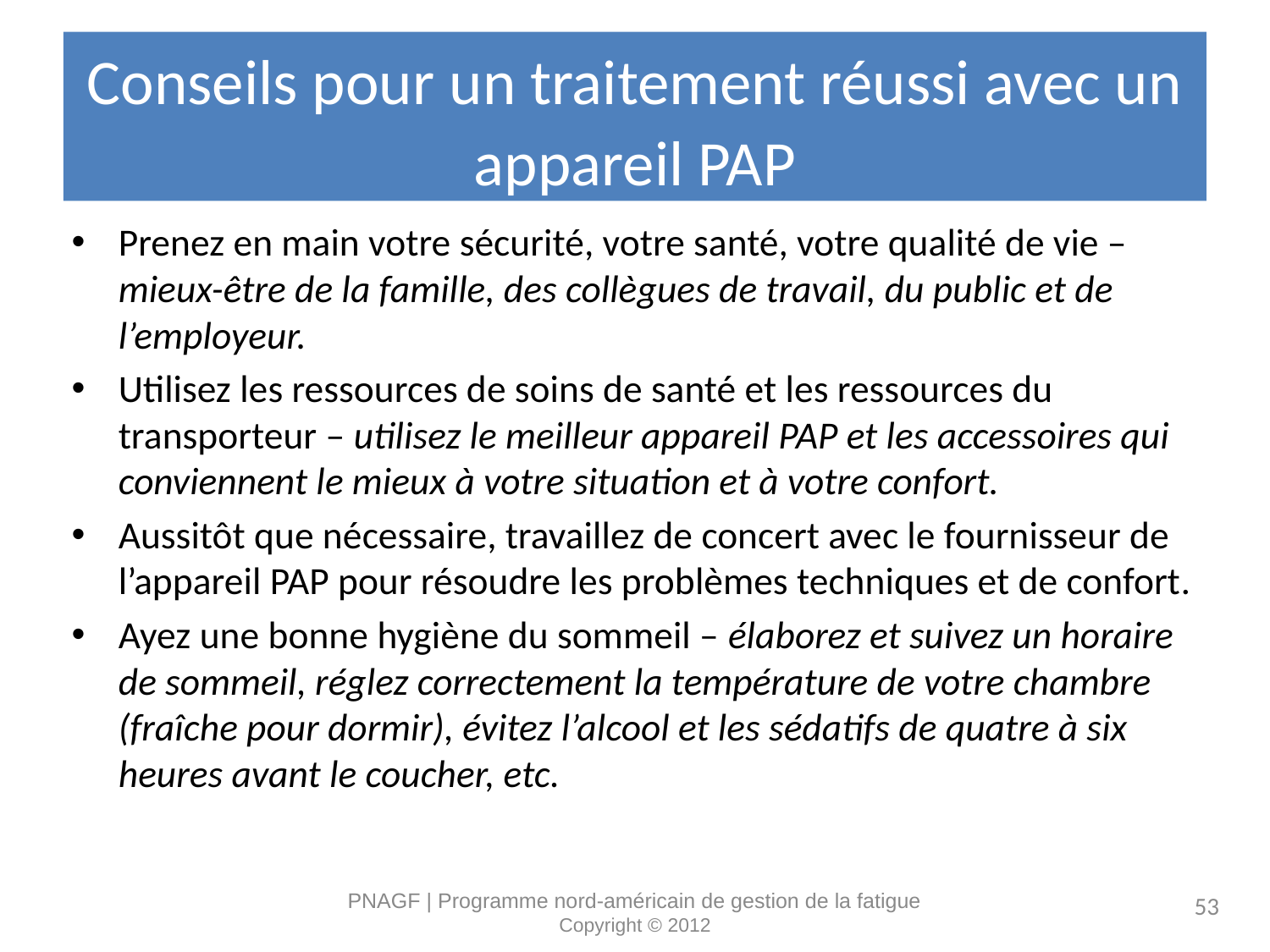

# Conseils pour un traitement réussi avec un appareil PAP
Prenez en main votre sécurité, votre santé, votre qualité de vie – mieux-être de la famille, des collègues de travail, du public et de l’employeur.
Utilisez les ressources de soins de santé et les ressources du transporteur – utilisez le meilleur appareil PAP et les accessoires qui conviennent le mieux à votre situation et à votre confort.
Aussitôt que nécessaire, travaillez de concert avec le fournisseur de l’appareil PAP pour résoudre les problèmes techniques et de confort.
Ayez une bonne hygiène du sommeil – élaborez et suivez un horaire de sommeil, réglez correctement la température de votre chambre (fraîche pour dormir), évitez l’alcool et les sédatifs de quatre à six heures avant le coucher, etc.